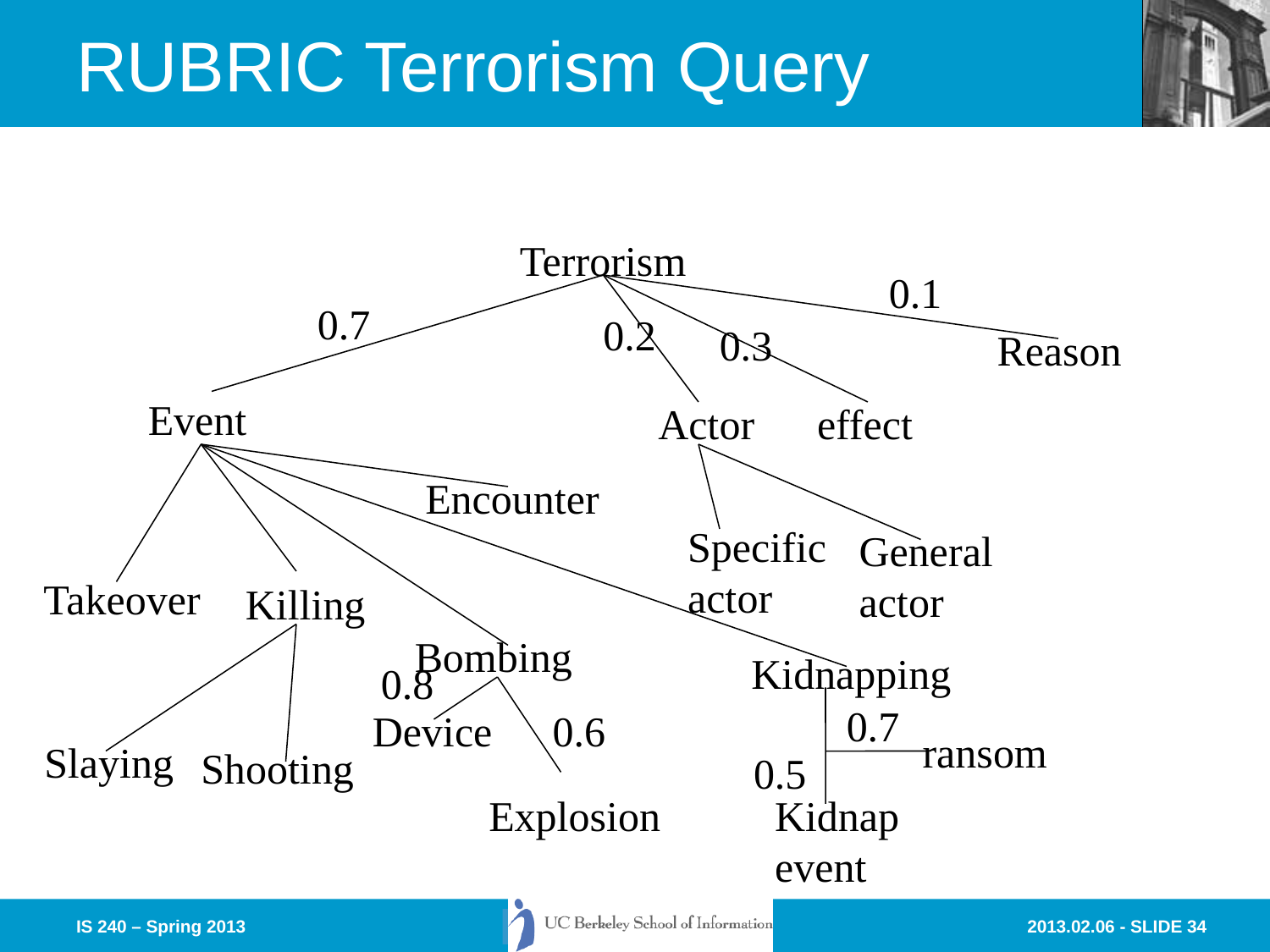

# RUBRIC Terrorism Query
Terrorism
0.1

0.7
0.2
0.3
Reason
Event
Actor
effect

Encounter
Specific
actor
General
actor
Takeover
Killing

Bombing
Kidnapping
0.8

0.7
Device
0.6
ransom
Slaying
Shooting
0.5

Explosion
Kidnap
event
IS 240 – Spring 2013